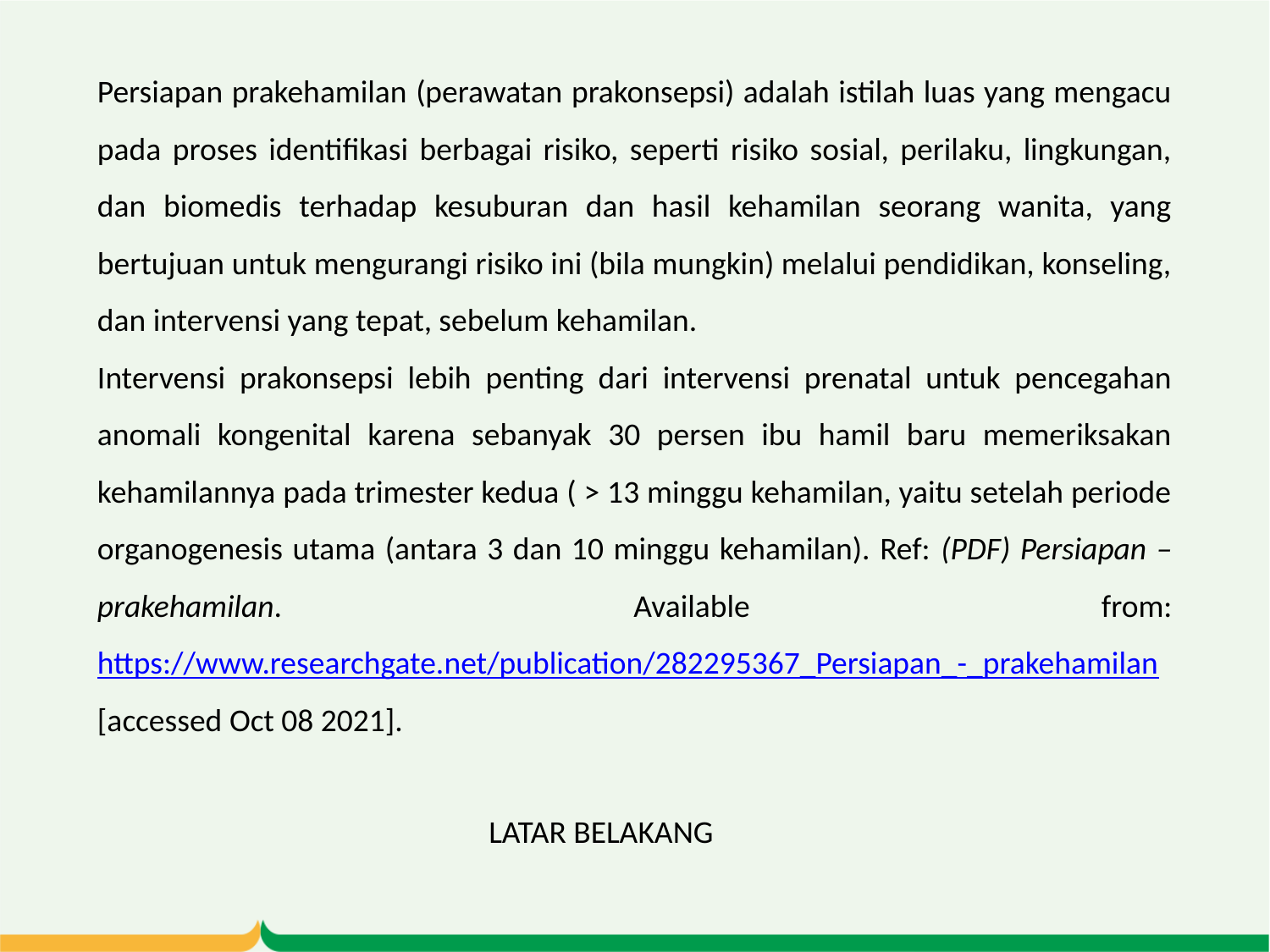

Persiapan prakehamilan (perawatan prakonsepsi) adalah istilah luas yang mengacu pada proses identifikasi berbagai risiko, seperti risiko sosial, perilaku, lingkungan, dan biomedis terhadap kesuburan dan hasil kehamilan seorang wanita, yang bertujuan untuk mengurangi risiko ini (bila mungkin) melalui pendidikan, konseling, dan intervensi yang tepat, sebelum kehamilan.
Intervensi prakonsepsi lebih penting dari intervensi prenatal untuk pencegahan anomali kongenital karena sebanyak 30 persen ibu hamil baru memeriksakan kehamilannya pada trimester kedua ( > 13 minggu kehamilan, yaitu setelah periode organogenesis utama (antara 3 dan 10 minggu kehamilan). Ref: (PDF) Persiapan – prakehamilan. Available from: https://www.researchgate.net/publication/282295367_Persiapan_-_prakehamilan [accessed Oct 08 2021].

LATAR BELAKANG